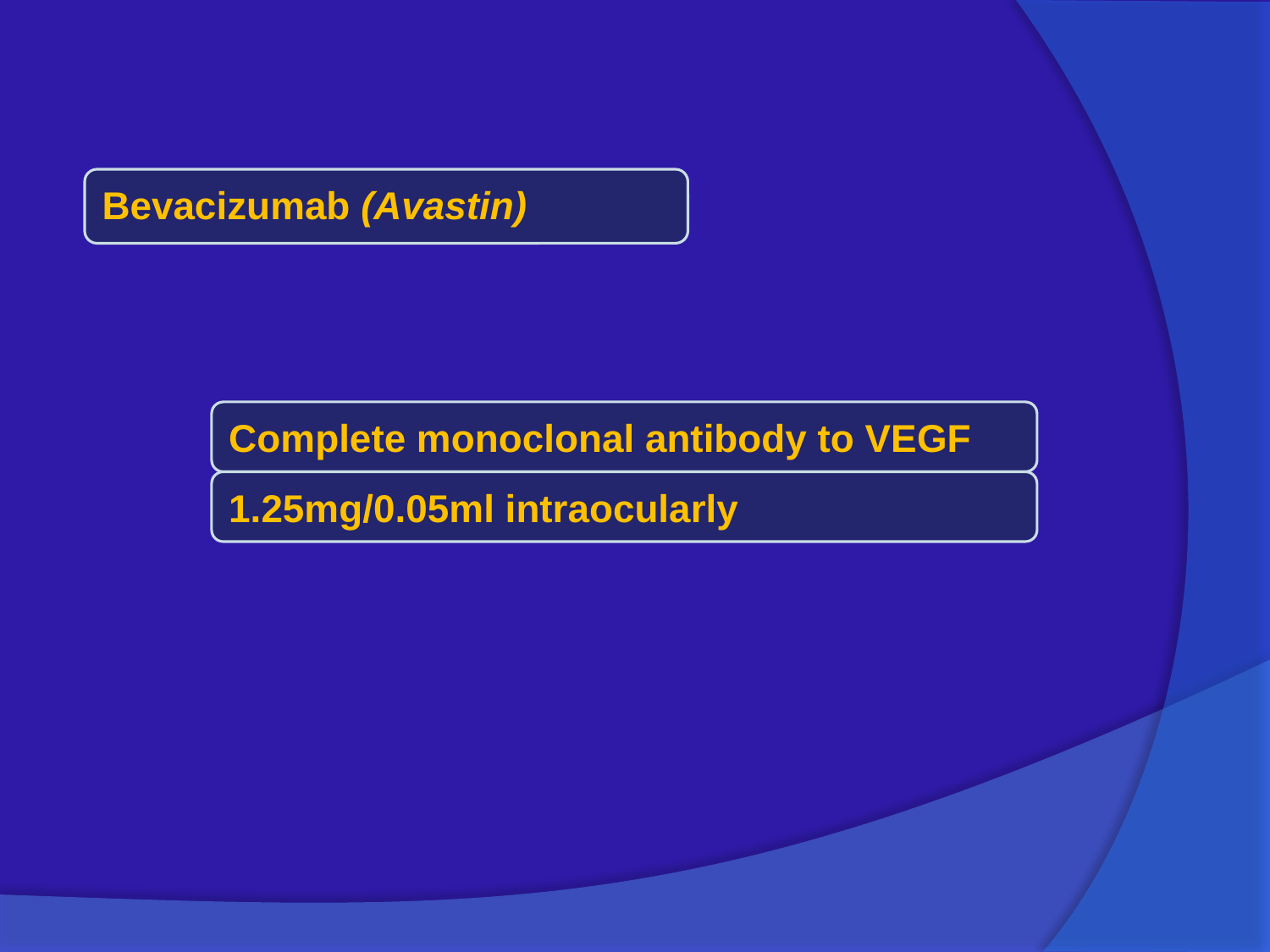

Bevacizumab (Avastin)
Complete monoclonal antibody to VEGF
1.25mg/0.05ml intraocularly